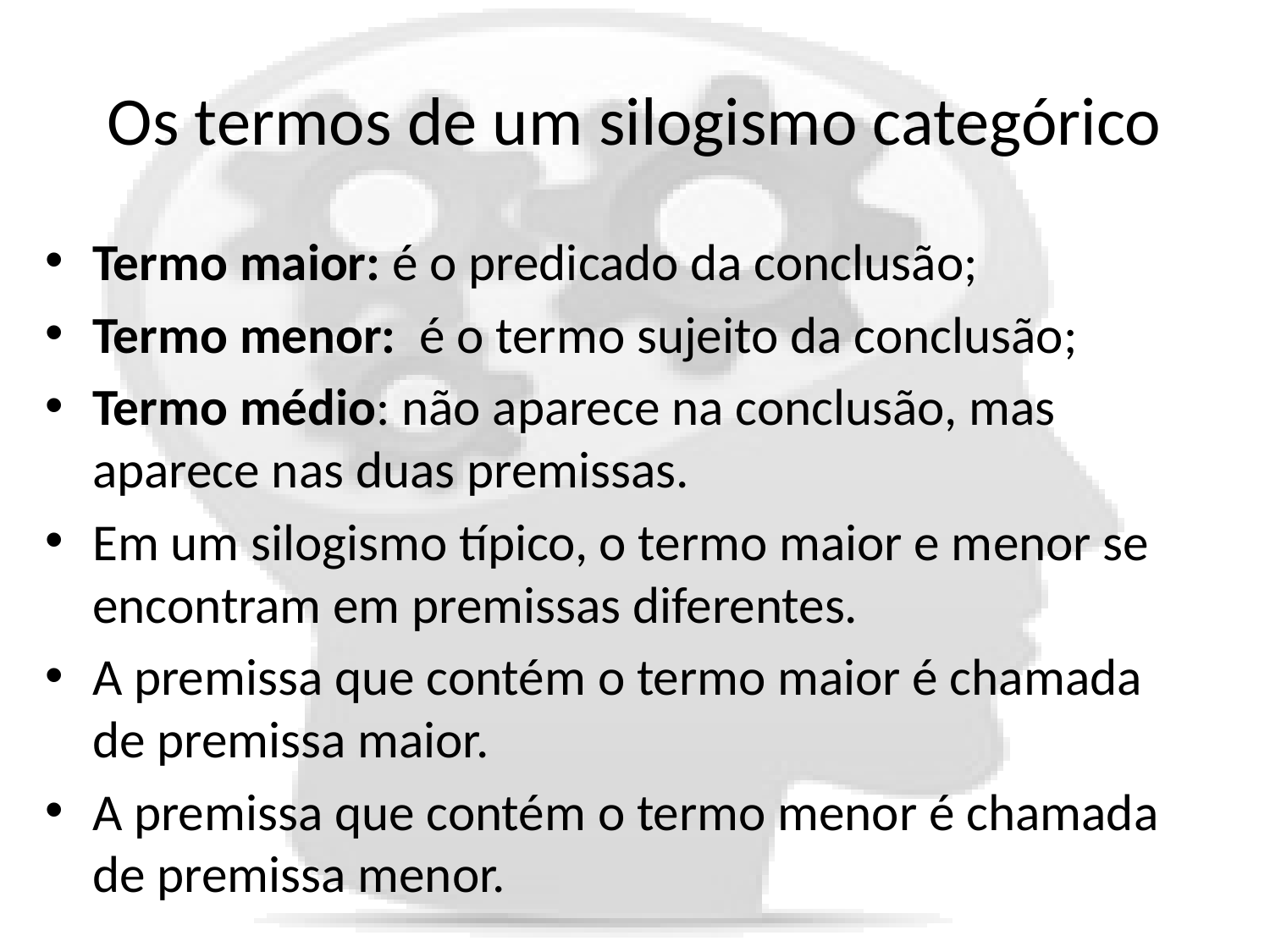

# Os termos de um silogismo categórico
Termo maior: é o predicado da conclusão;
Termo menor:  é o termo sujeito da conclusão;
Termo médio: não aparece na conclusão, mas aparece nas duas premissas.
Em um silogismo típico, o termo maior e menor se encontram em premissas diferentes.
A premissa que contém o termo maior é chamada de premissa maior.
A premissa que contém o termo menor é chamada de premissa menor.